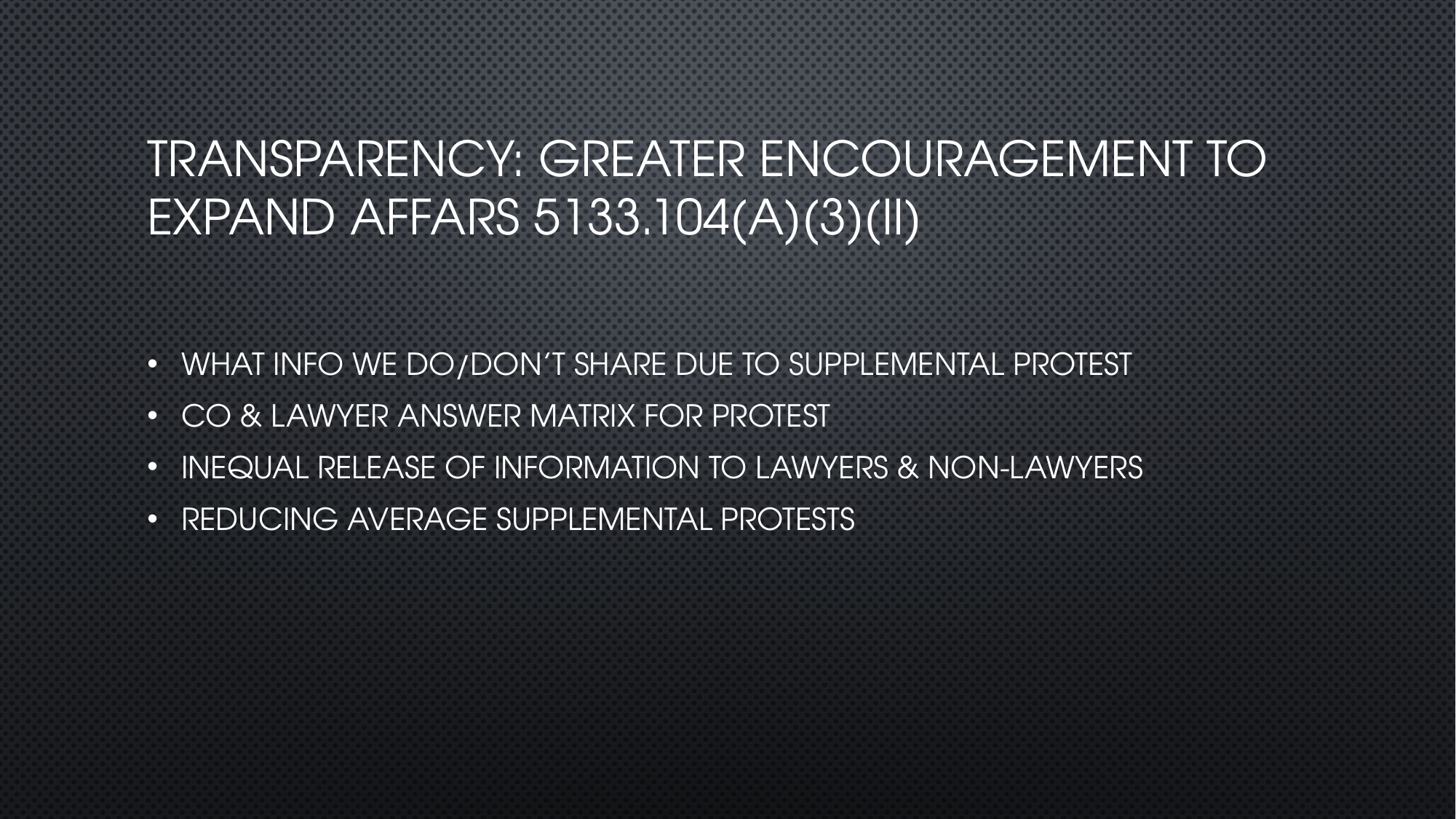

# Transparency: greater encouragement to expand Affars 5133.104(a)(3)(ii)
What info we Do/Don’t Share due to Supplemental Protest
CO & Lawyer Answer Matrix for Protest
Inequal release of information to lawyers & non-lawyers
Reducing Average Supplemental Protests